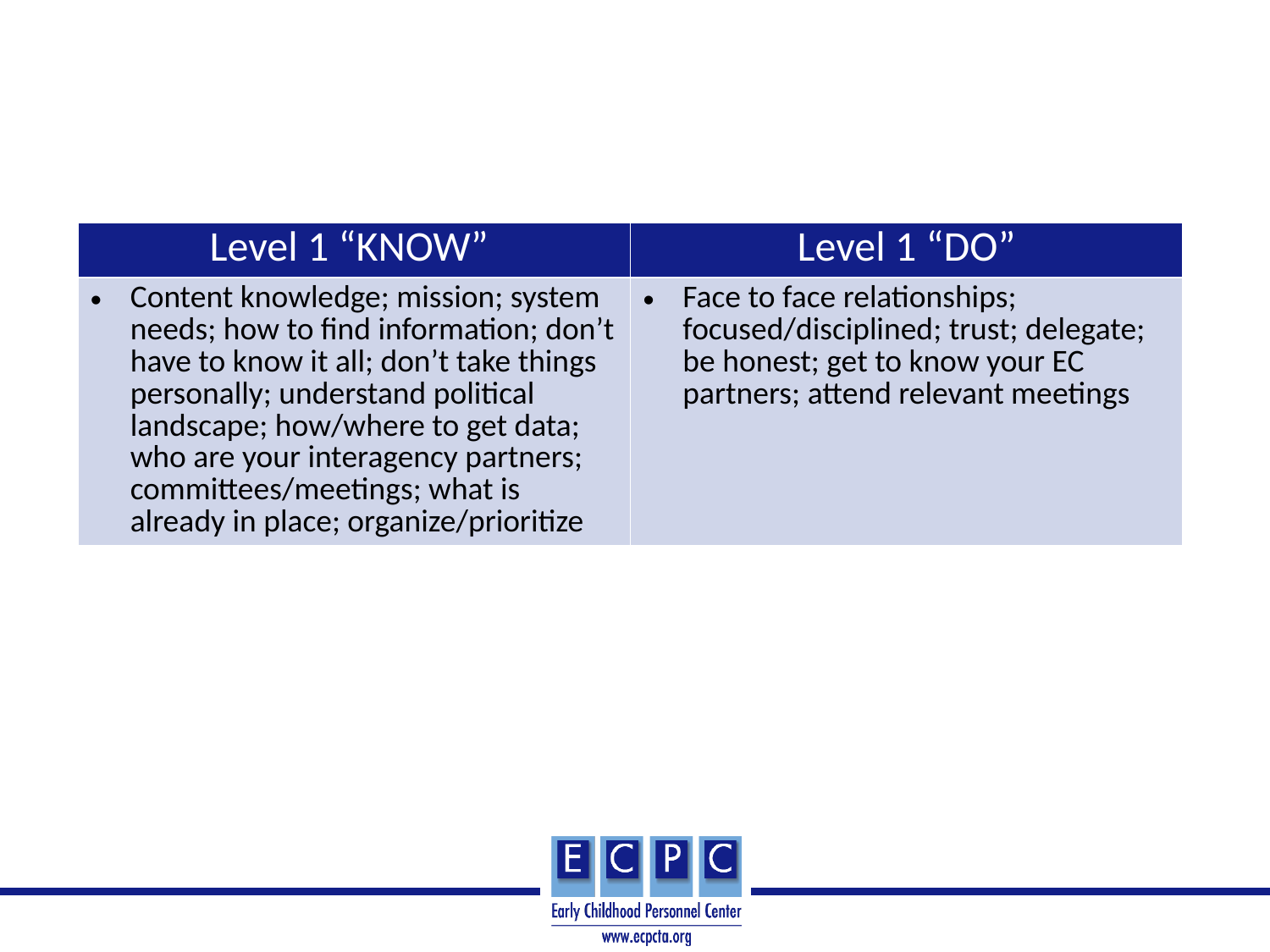

#
| Level 1 “KNOW” | Level 1 “DO” |
| --- | --- |
| Content knowledge; mission; system needs; how to find information; don’t have to know it all; don’t take things personally; understand political landscape; how/where to get data; who are your interagency partners; committees/meetings; what is already in place; organize/prioritize | Face to face relationships; focused/disciplined; trust; delegate; be honest; get to know your EC partners; attend relevant meetings |